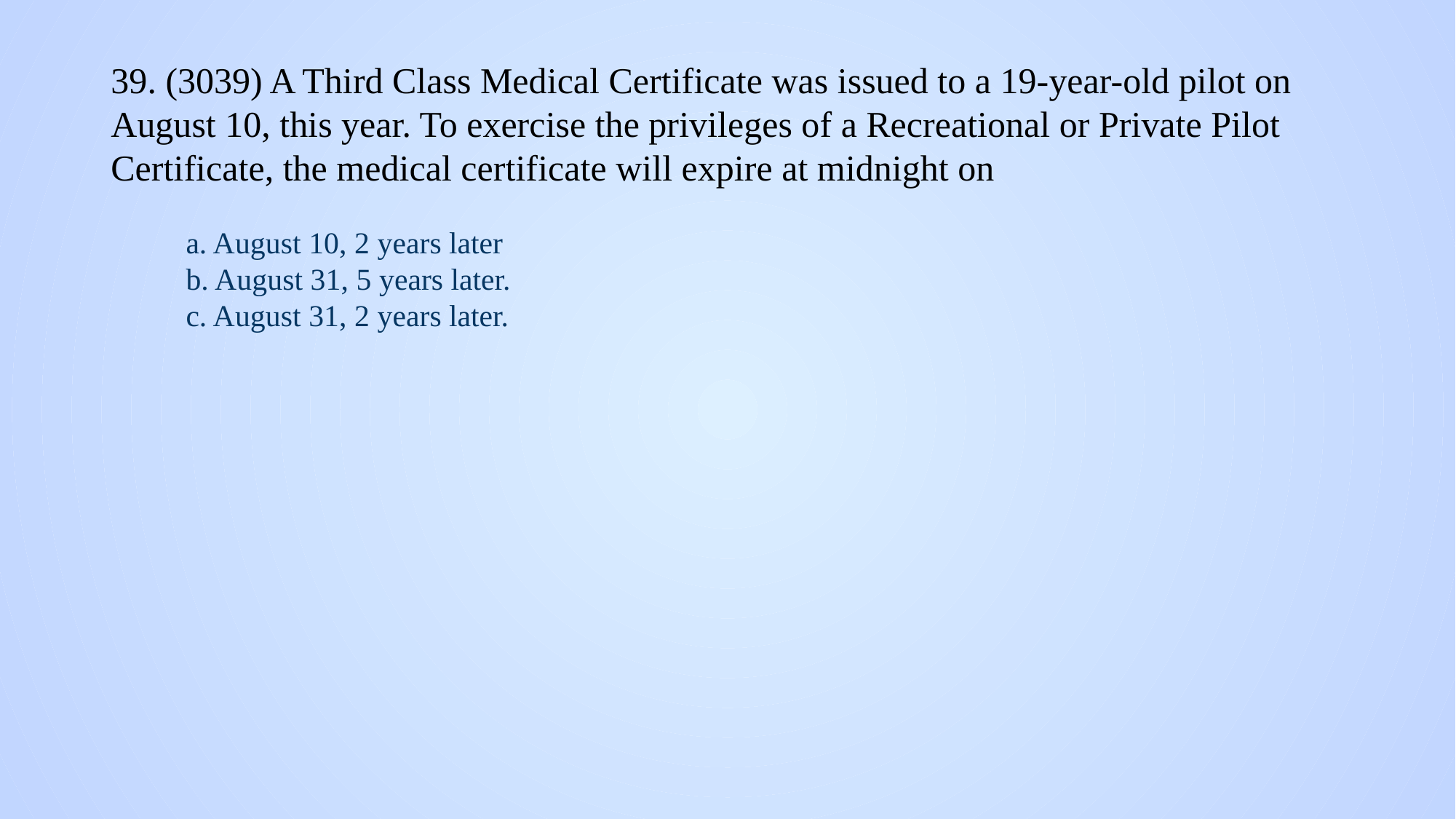

# 39. (3039) A Third Class Medical Certificate was issued to a 19-year-old pilot on August 10, this year. To exercise the privileges of a Recreational or Private Pilot Certificate, the medical certificate will expire at midnight on
a. August 10, 2 years later
b. August 31, 5 years later.
c. August 31, 2 years later.